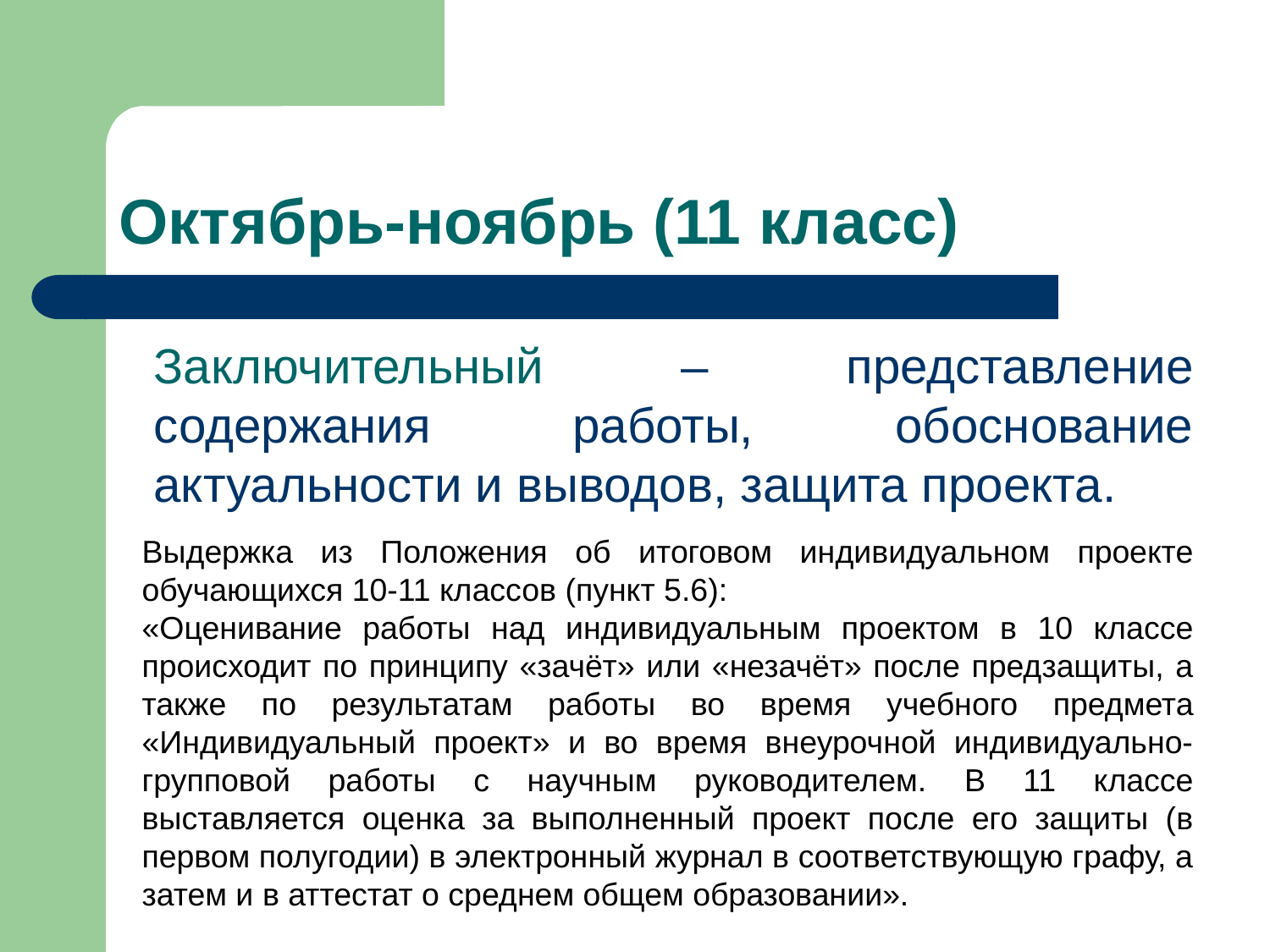

# Октябрь-ноябрь (11 класс)
Заключительный – представление содержания работы, обоснование актуальности и выводов, защита проекта.

Выдержка из Положения об итоговом индивидуальном проекте обучающихся 10-11 классов (пункт 5.6):
«Оценивание работы над индивидуальным проектом в 10 классе происходит по принципу «зачёт» или «незачёт» после предзащиты, а также по результатам работы во время учебного предмета «Индивидуальный проект» и во время внеурочной индивидуально-групповой работы с научным руководителем. В 11 классе выставляется оценка за выполненный проект после его защиты (в первом полугодии) в электронный журнал в соответствующую графу, а затем и в аттестат о среднем общем образовании».